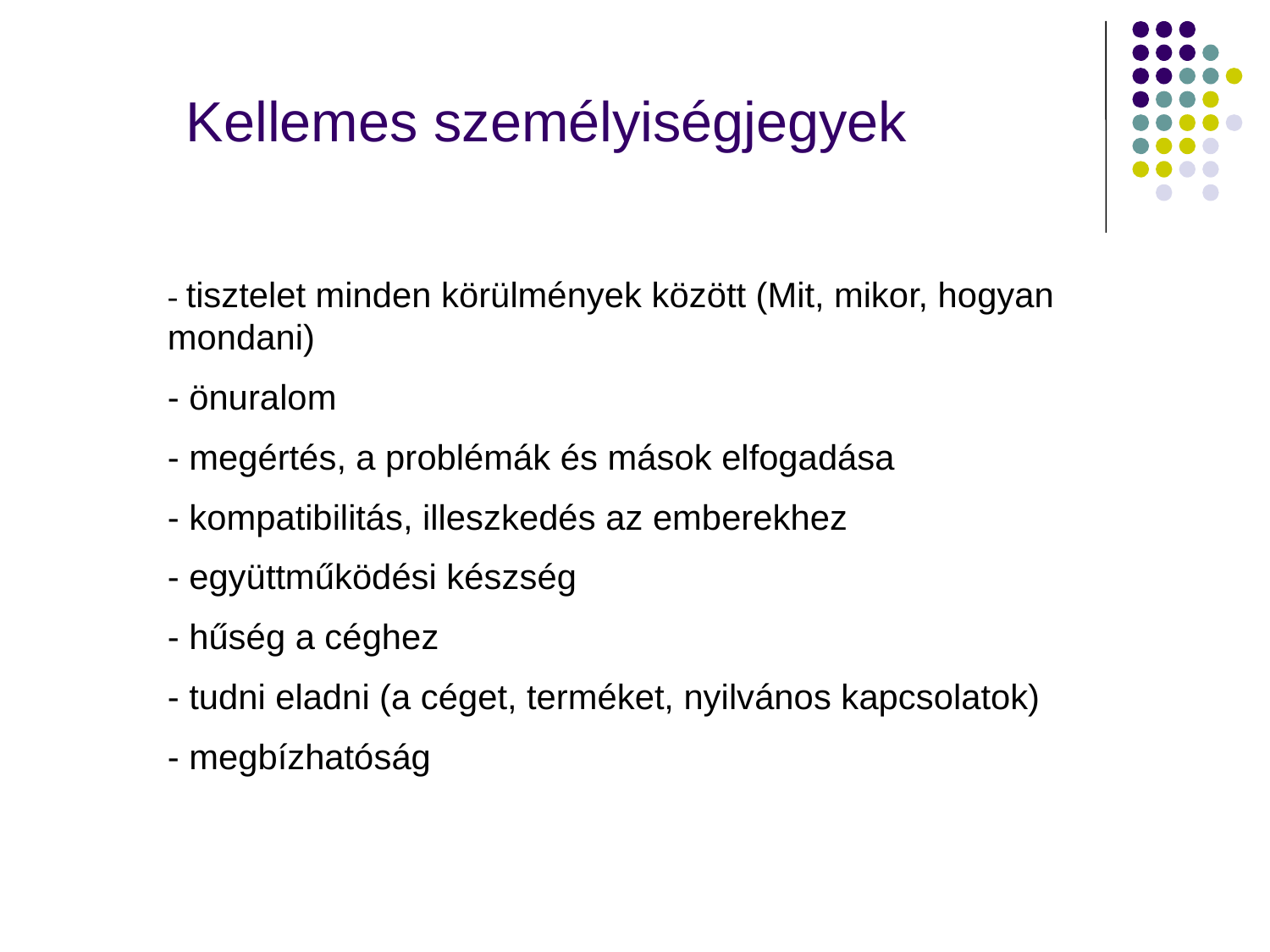

# Kellemes személyiségjegyek
- tisztelet minden körülmények között (Mit, mikor, hogyan mondani)
- önuralom
- megértés, a problémák és mások elfogadása
- kompatibilitás, illeszkedés az emberekhez
- együttműködési készség
- hűség a céghez
- tudni eladni (a céget, terméket, nyilvános kapcsolatok)
- megbízhatóság